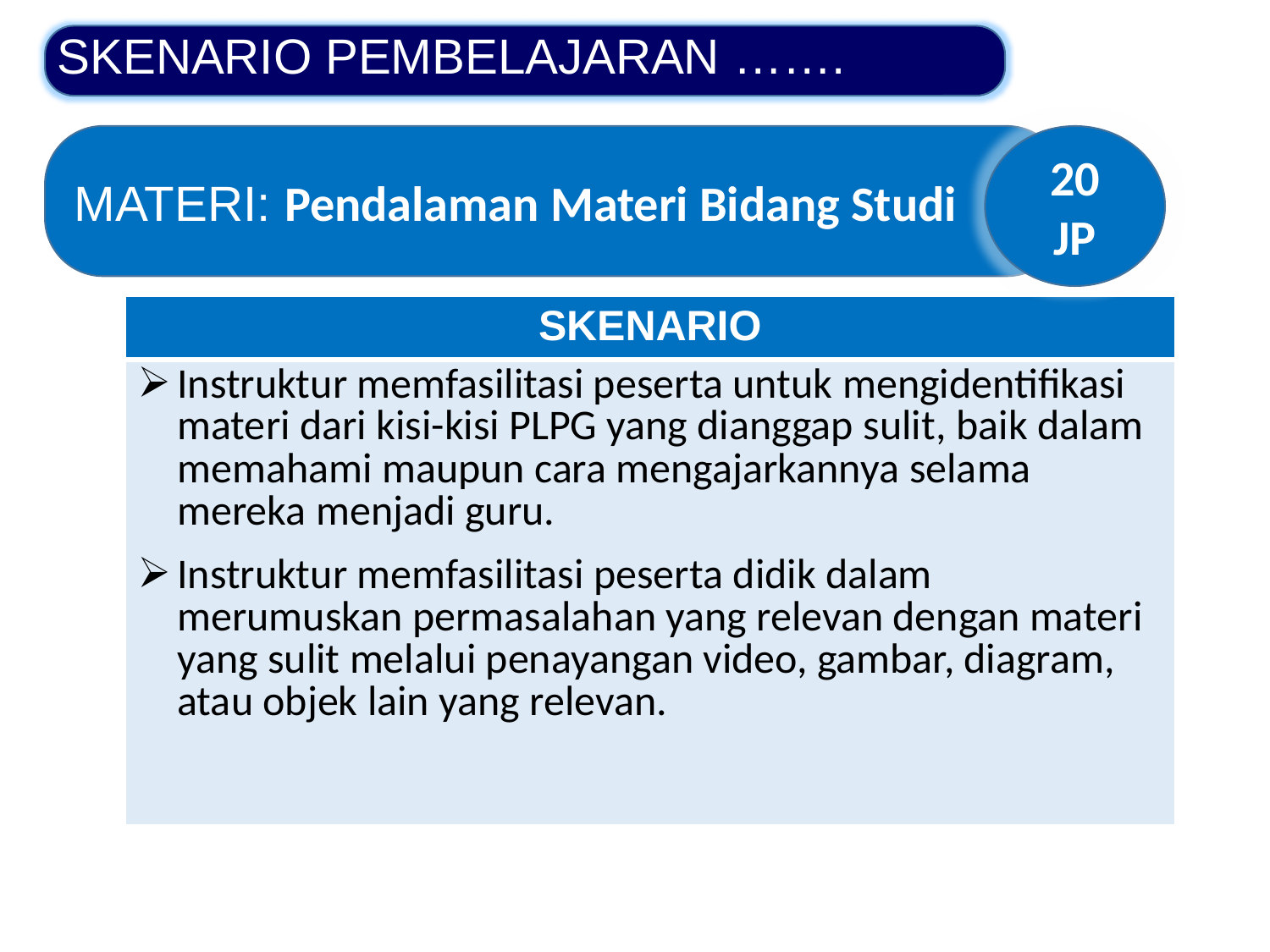

SKENARIO PEMBELAJARAN …….

MATERI: Pendalaman Materi Bidang Studi
20 JP
| SKENARIO |
| --- |
| Instruktur memfasilitasi peserta untuk mengidentifikasi materi dari kisi-kisi PLPG yang dianggap sulit, baik dalam memahami maupun cara mengajarkannya selama mereka menjadi guru. Instruktur memfasilitasi peserta didik dalam merumuskan permasalahan yang relevan dengan materi yang sulit melalui penayangan video, gambar, diagram, atau objek lain yang relevan. |